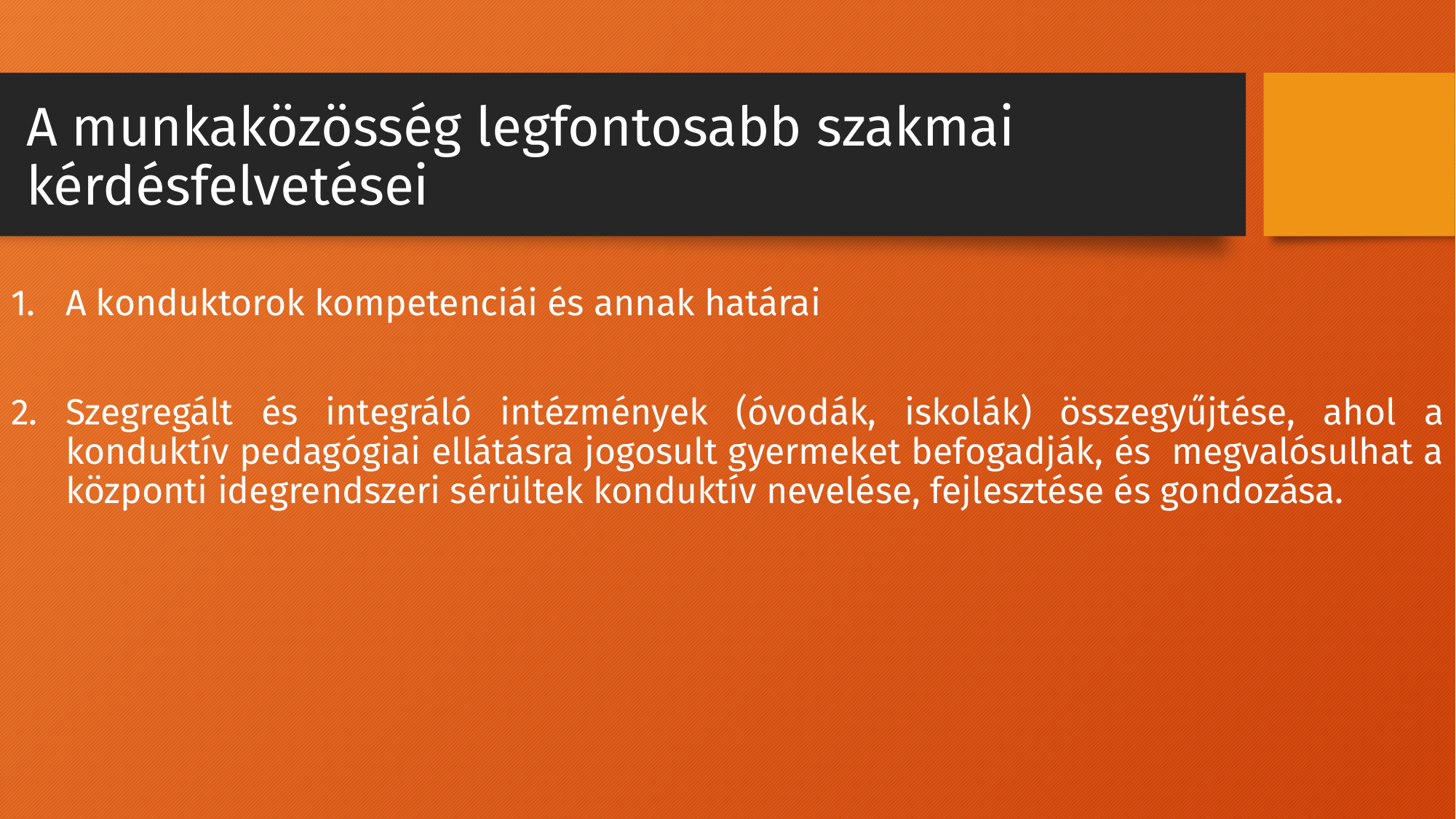

# A munkaközösség legfontosabb szakmai kérdésfelvetései
A konduktorok kompetenciái és annak határai

Szegregált és integráló intézmények (óvodák, iskolák) összegyűjtése, ahol a konduktív pedagógiai ellátásra jogosult gyermeket befogadják, és  megvalósulhat a központi idegrendszeri sérültek konduktív nevelése, fejlesztése és gondozása.